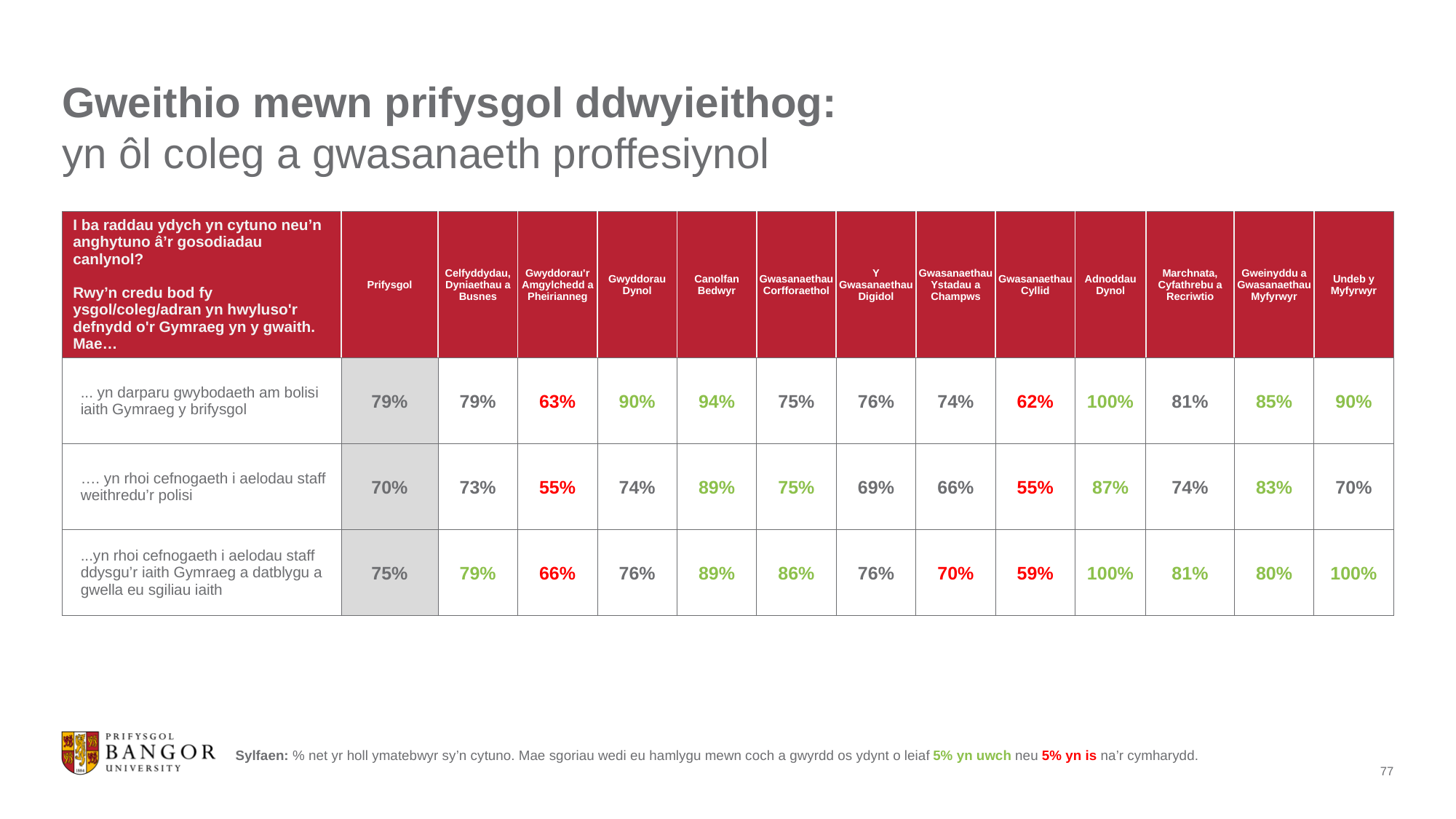

# Gweithio mewn prifysgol ddwyieithog: yn ôl coleg a gwasanaeth proffesiynol
| I ba raddau ydych yn cytuno neu’n anghytuno â’r gosodiadau canlynol? Rwy’n credu bod fy ysgol/coleg/adran yn hwyluso'r defnydd o'r Gymraeg yn y gwaith. Mae… | Prifysgol | Celfyddydau, Dyniaethau a Busnes | Gwyddorau'r Amgylchedd a Pheirianneg | Gwyddorau Dynol | Canolfan Bedwyr | Gwasanaethau Corfforaethol | Y Gwasanaethau Digidol | Gwasanaethau Ystadau a Champws | Gwasanaethau Cyllid | Adnoddau Dynol | Marchnata, Cyfathrebu a Recriwtio | Gweinyddu a Gwasanaethau Myfyrwyr | Undeb y Myfyrwyr |
| --- | --- | --- | --- | --- | --- | --- | --- | --- | --- | --- | --- | --- | --- |
| ... yn darparu gwybodaeth am bolisi iaith Gymraeg y brifysgol | 79% | 79% | 63% | 90% | 94% | 75% | 76% | 74% | 62% | 100% | 81% | 85% | 90% |
| …. yn rhoi cefnogaeth i aelodau staff weithredu’r polisi | 70% | 73% | 55% | 74% | 89% | 75% | 69% | 66% | 55% | 87% | 74% | 83% | 70% |
| ...yn rhoi cefnogaeth i aelodau staff ddysgu’r iaith Gymraeg a datblygu a gwella eu sgiliau iaith | 75% | 79% | 66% | 76% | 89% | 86% | 76% | 70% | 59% | 100% | 81% | 80% | 100% |
Sylfaen: % net yr holl ymatebwyr sy’n cytuno. Mae sgoriau wedi eu hamlygu mewn coch a gwyrdd os ydynt o leiaf 5% yn uwch neu 5% yn is na’r cymharydd.